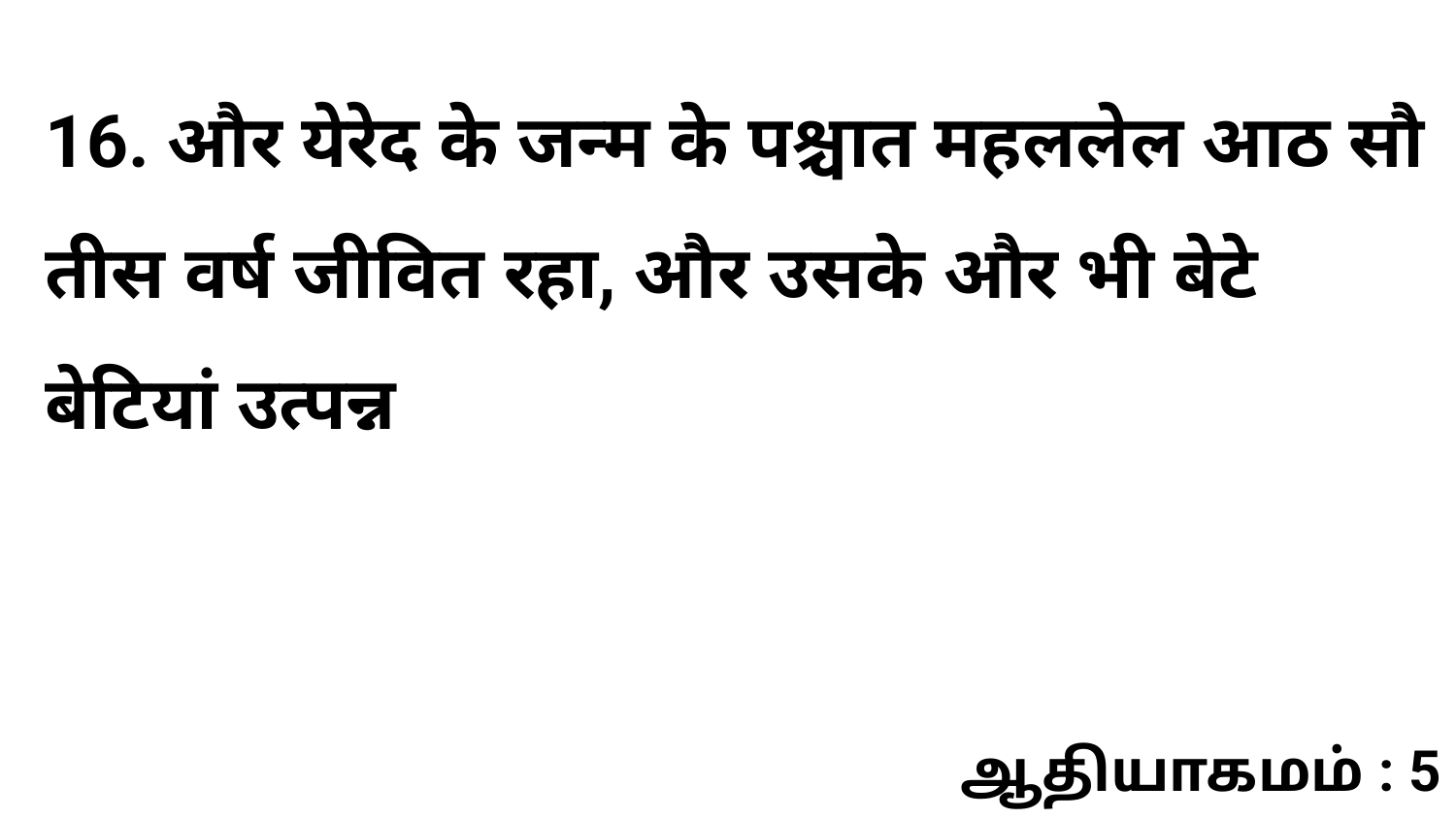

16. और येरेद के जन्म के पश्चात महललेल आठ सौ तीस वर्ष जीवित रहा, और उसके और भी बेटे बेटियां उत्पन्न
ஆதியாகமம் : 5